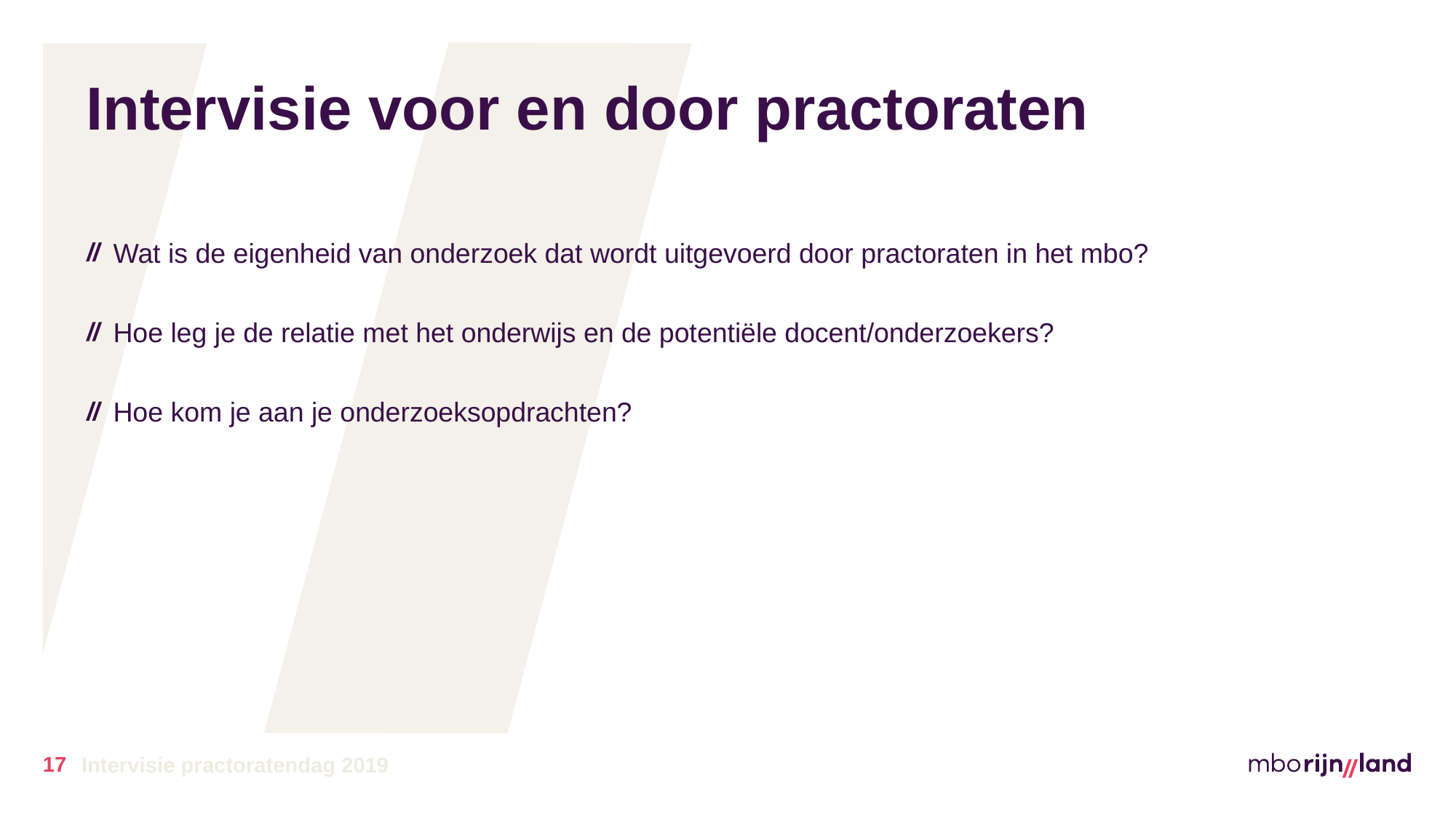

# Intervisie voor en door practoraten
Wat is de eigenheid van onderzoek dat wordt uitgevoerd door practoraten in het mbo?

Hoe leg je de relatie met het onderwijs en de potentiële docent/onderzoekers?

Hoe kom je aan je onderzoeksopdrachten?
17
 Intervisie practoratendag 2019